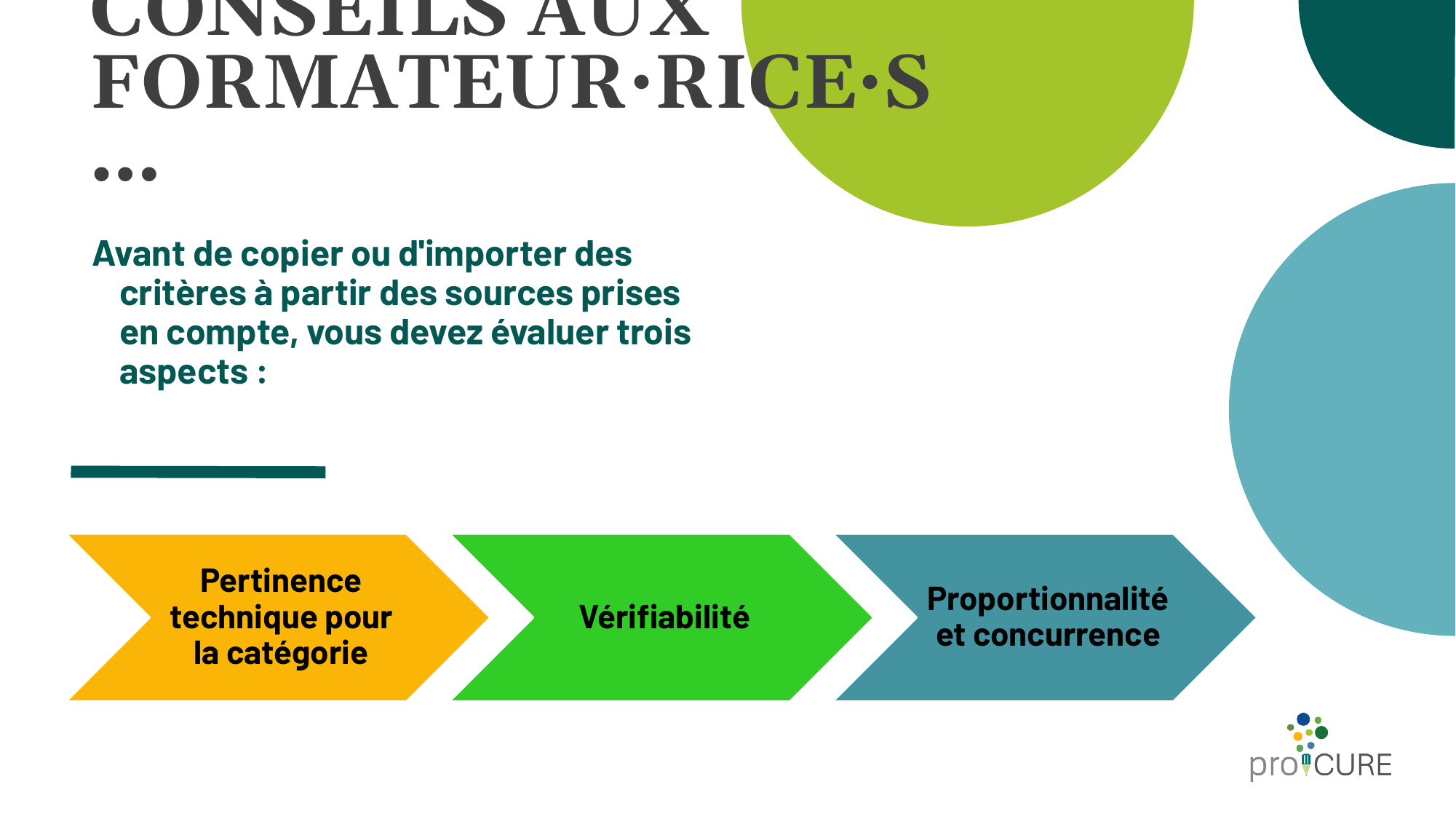

# CONSEILS AUX FORMATEUR∙RICE∙S…
Avant de copier ou d'importer des critères à partir des sources prises en compte, vous devez évaluer trois aspects :

Pertinence technique pour la catégorie

Vérifiabilité

Proportionnalité et concurrence